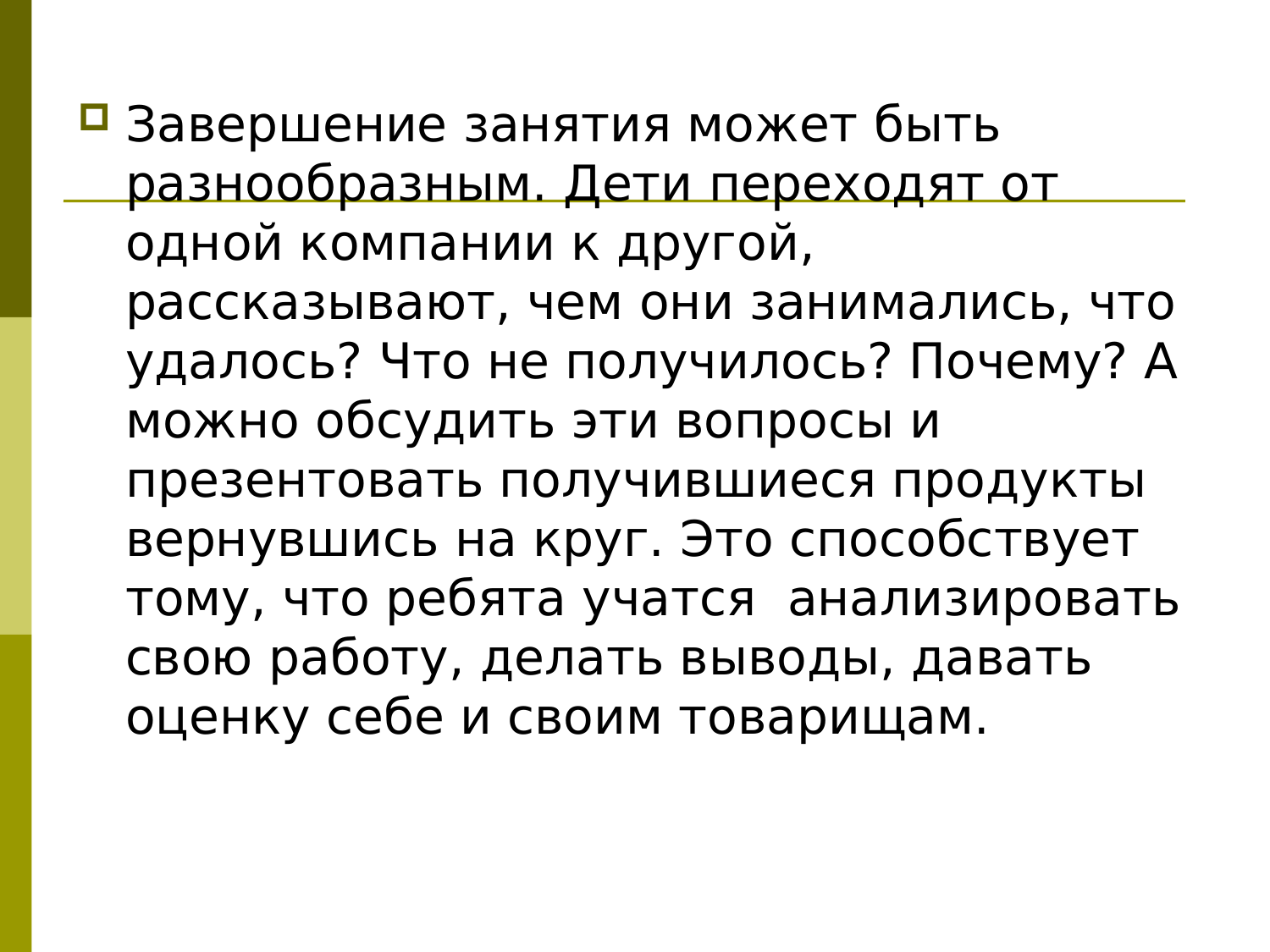

#
Завершение занятия может быть разнообразным. Дети переходят от одной компании к другой, рассказывают, чем они занимались, что удалось? Что не получилось? Почему? А можно обсудить эти вопросы и  презентовать получившиеся продукты вернувшись на круг. Это способствует  тому, что ребята учатся  анализировать свою работу, делать выводы, давать оценку себе и своим товарищам.